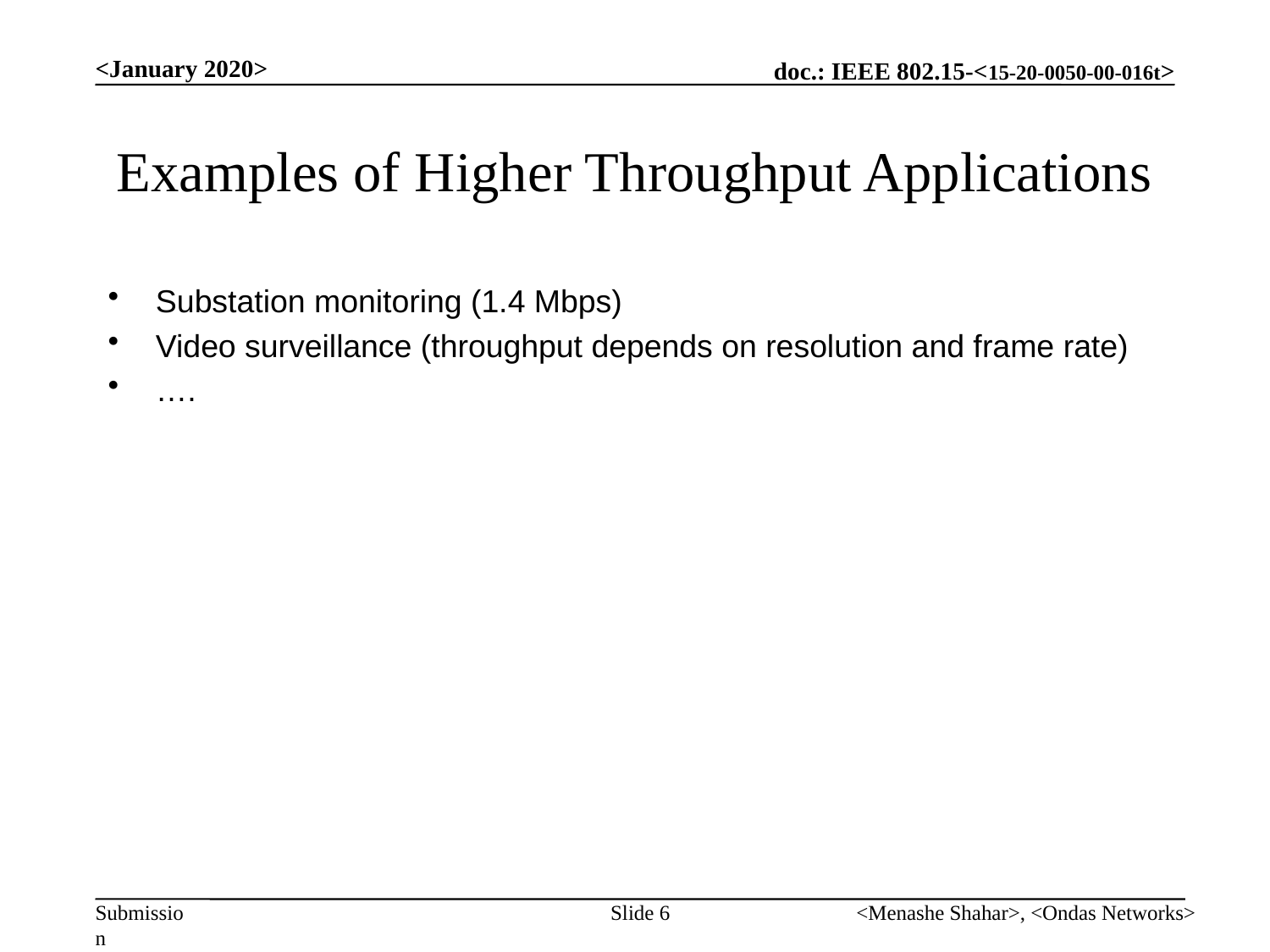

<January 2020>
# Examples of Higher Throughput Applications
Substation monitoring (1.4 Mbps)
Video surveillance (throughput depends on resolution and frame rate)
….
Slide 6
<Menashe Shahar>, <Ondas Networks>